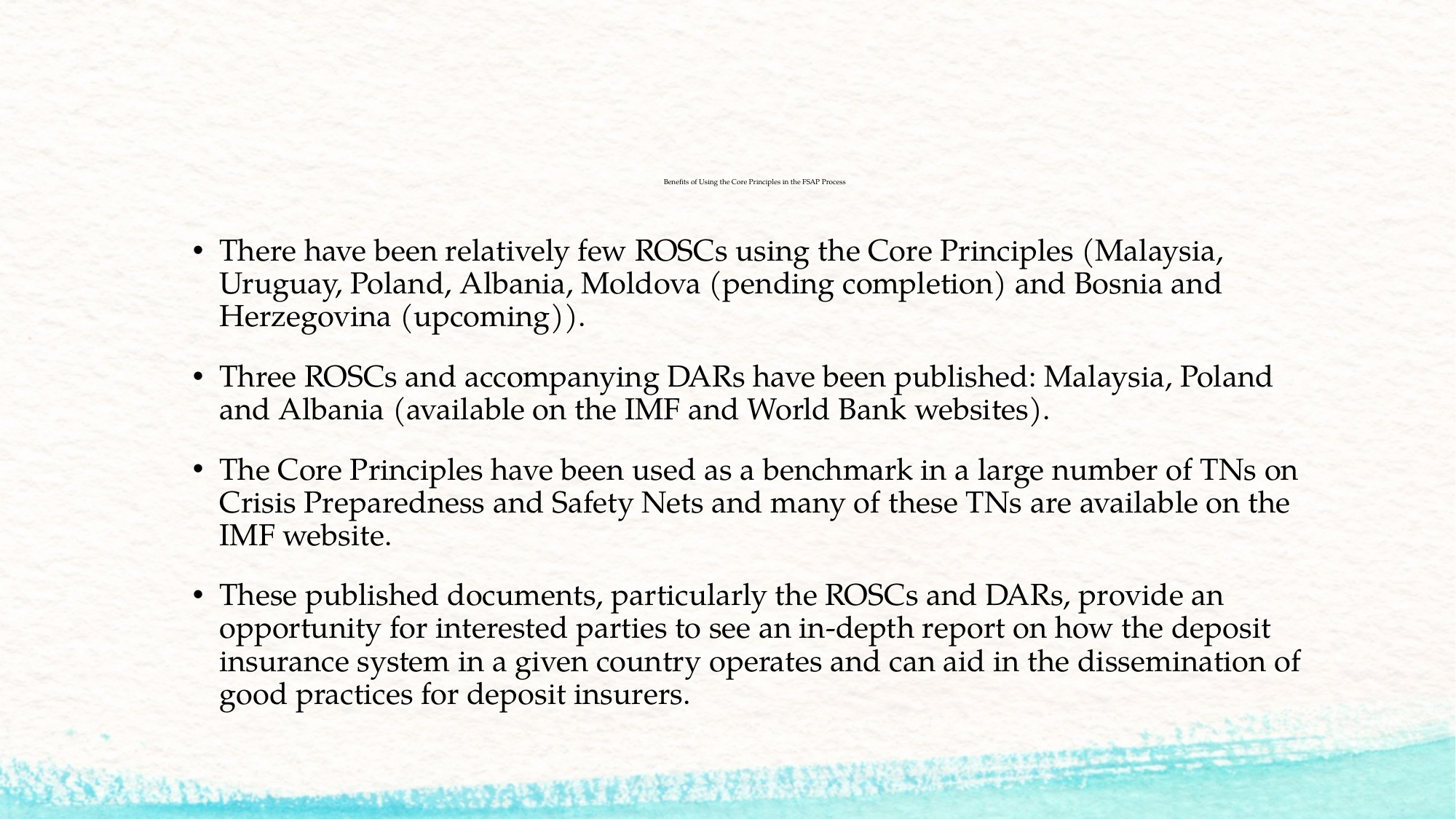

# Benefits of Using the Core Principles in the FSAP Process

There have been relatively few ROSCs using the Core Principles (Malaysia, Uruguay, Poland, Albania, Moldova (pending completion) and Bosnia and Herzegovina (upcoming)).
Three ROSCs and accompanying DARs have been published: Malaysia, Poland and Albania (available on the IMF and World Bank websites).
The Core Principles have been used as a benchmark in a large number of TNs on Crisis Preparedness and Safety Nets and many of these TNs are available on the IMF website.
These published documents, particularly the ROSCs and DARs, provide an opportunity for interested parties to see an in-depth report on how the deposit insurance system in a given country operates and can aid in the dissemination of good practices for deposit insurers.